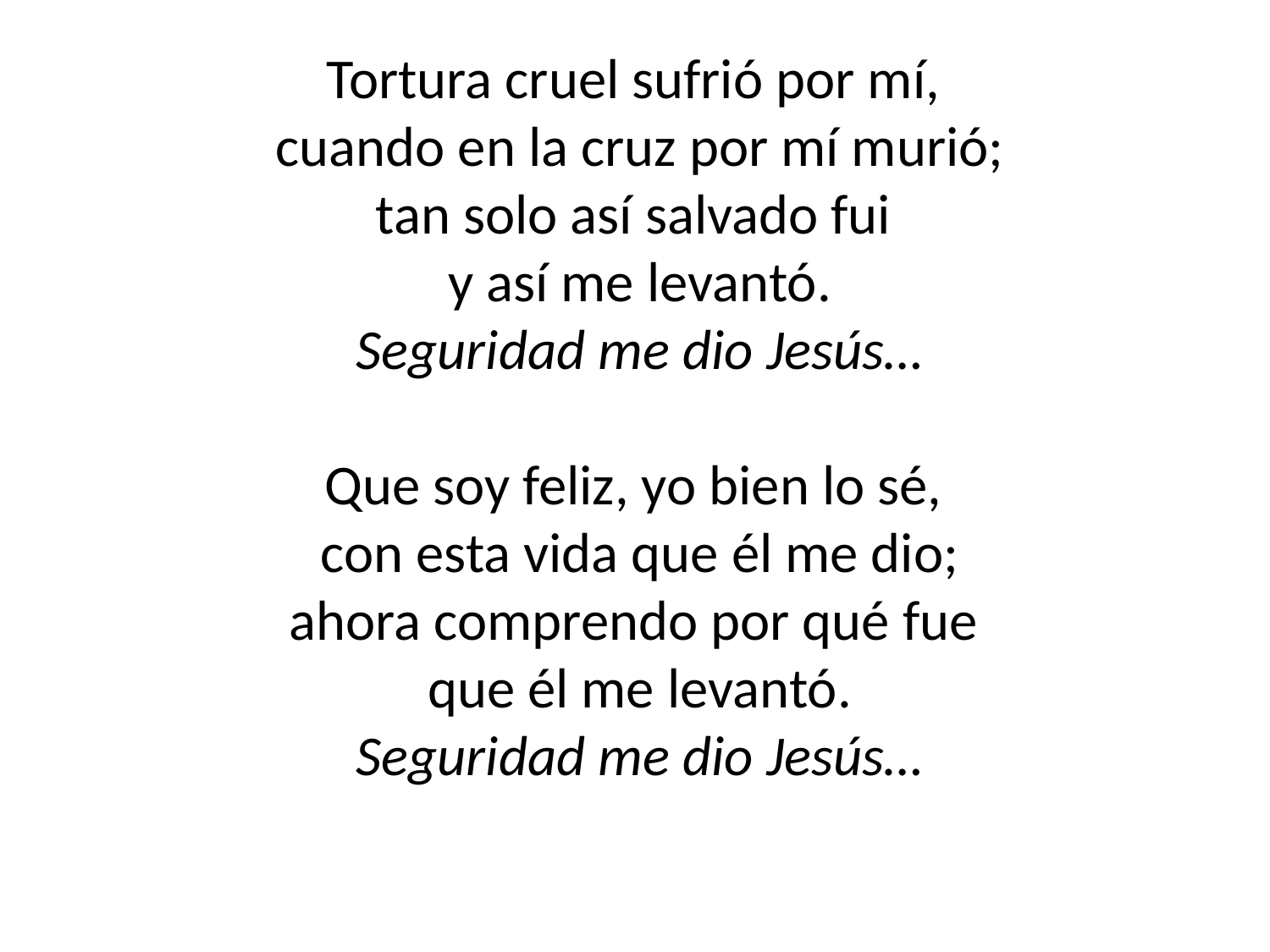

Tortura cruel sufrió por mí,
cuando en la cruz por mí murió;
tan solo así salvado fui
y así me levantó.
Seguridad me dio Jesús…

Que soy feliz, yo bien lo sé,
con esta vida que él me dio;
ahora comprendo por qué fue
que él me levantó.
Seguridad me dio Jesús…